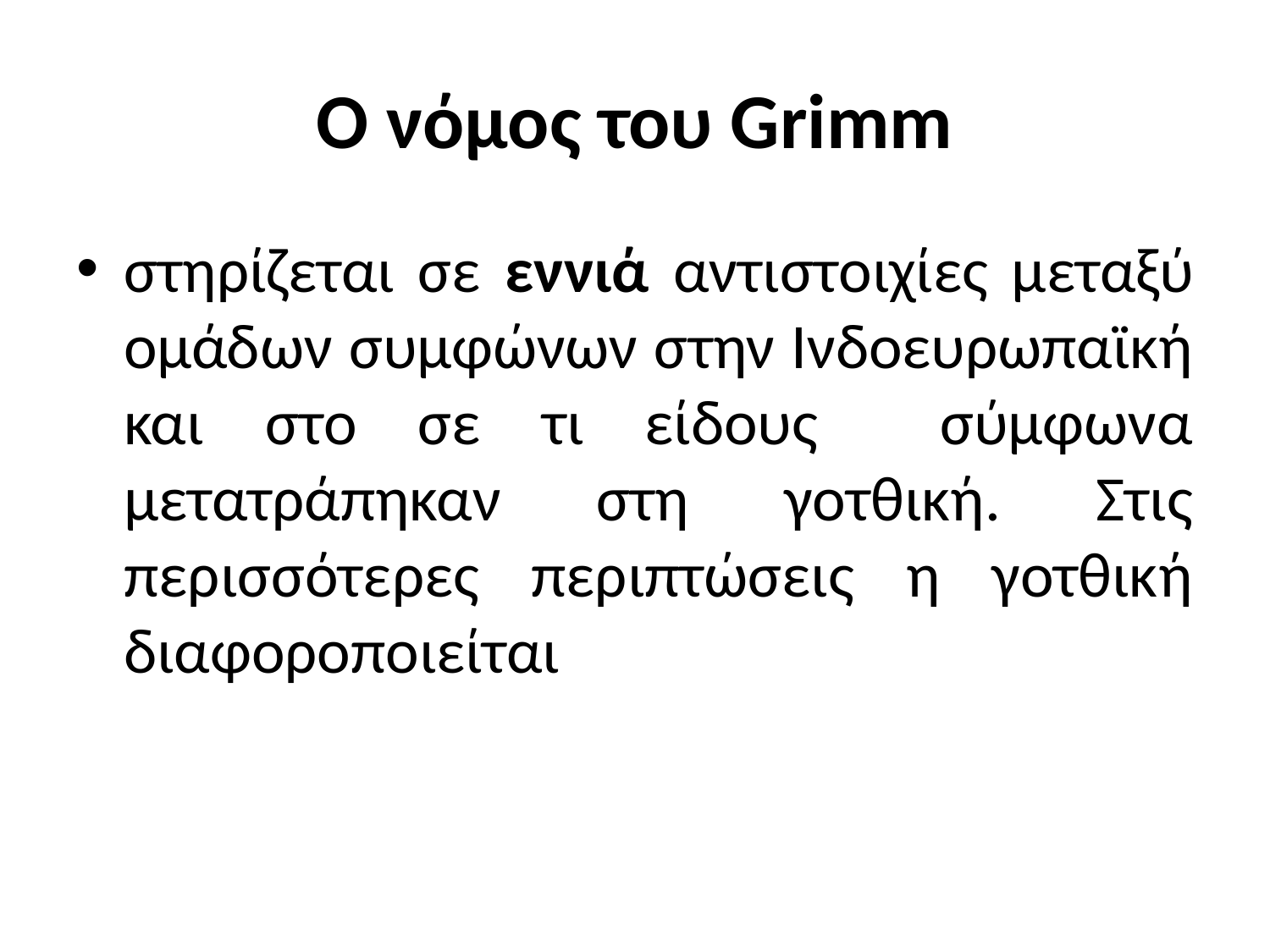

# Ο νόμος του Grimm
στηρίζεται σε εννιά αντιστοιχίες μεταξύ ομάδων συμφώνων στην Ινδοευρωπαϊκή και στο σε τι είδους  σύμφωνα μετατράπηκαν στη γοτθική. Στις περισσότερες περιπτώσεις η γοτθική διαφοροποιείται